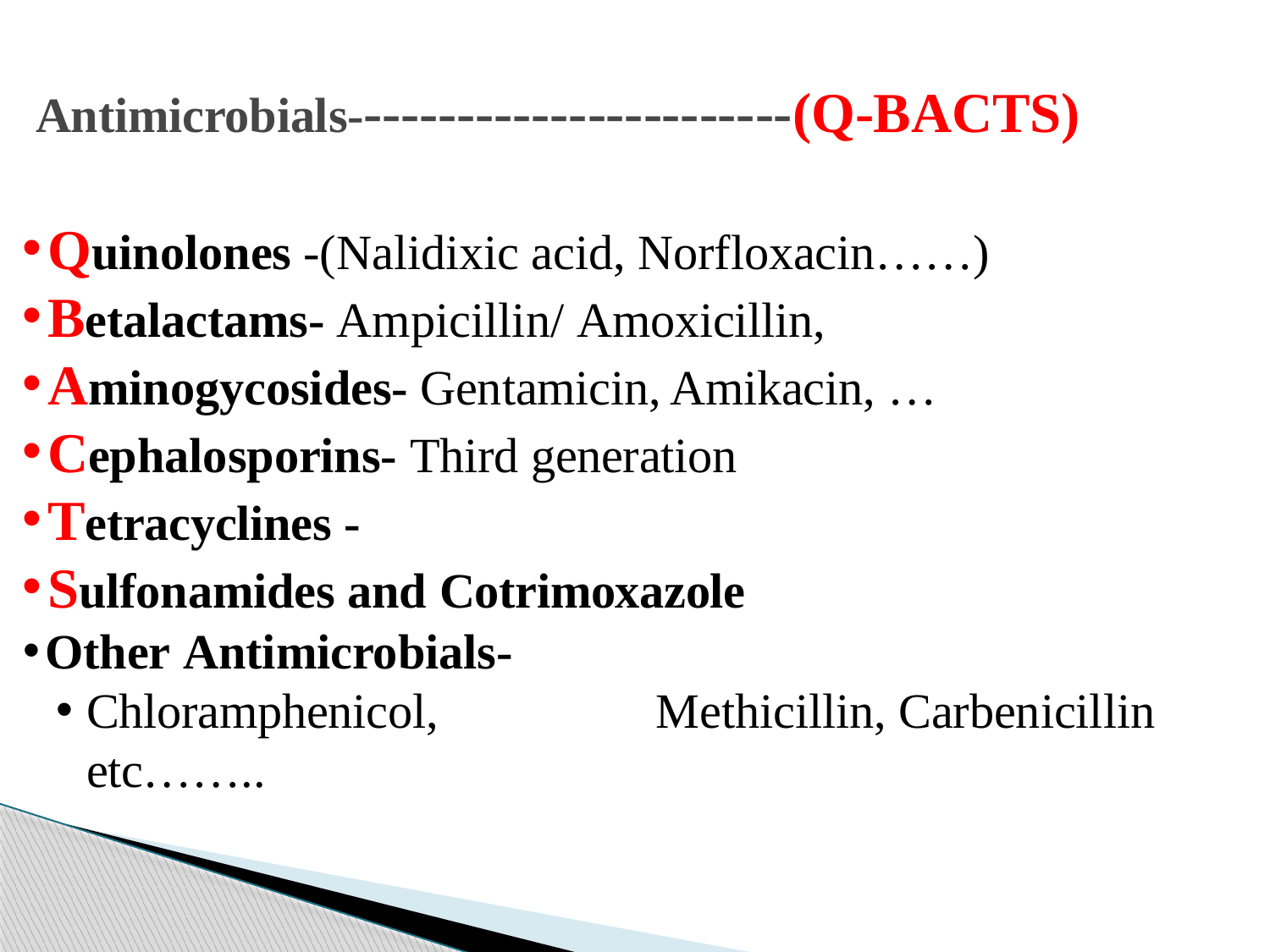

# Antimicrobials------------------------(Q-BACTS)
Quinolones -(Nalidixic acid, Norfloxacin……)
Betalactams- Ampicillin/ Amoxicillin,
Aminogycosides- Gentamicin, Amikacin, …
Cephalosporins- Third generation
Tetracyclines -
Sulfonamides and Cotrimoxazole
Other Antimicrobials-
Chloramphenicol,	Methicillin, Carbenicillin  etc……..